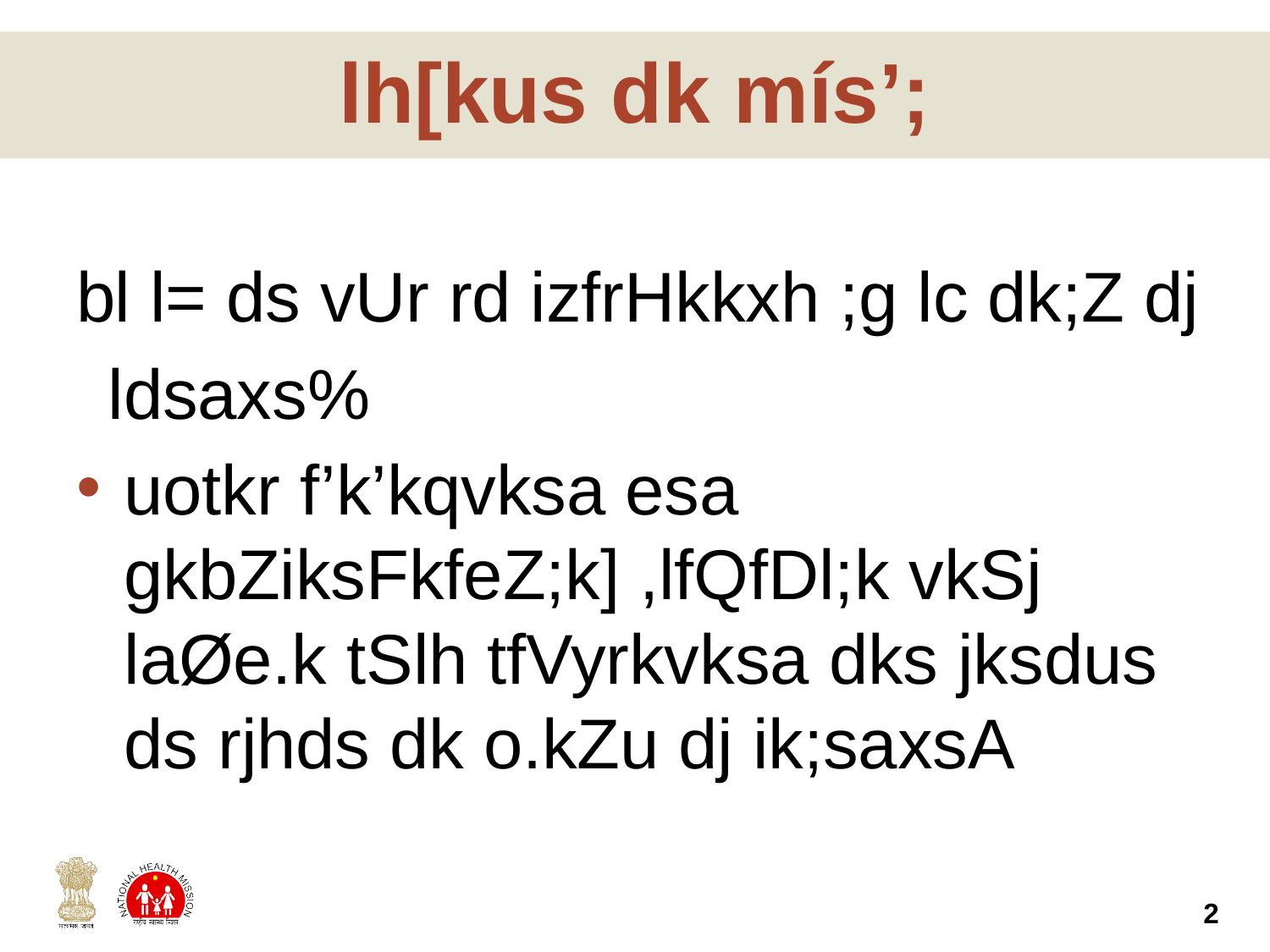

# lh[kus dk mís’;
bl l= ds vUr rd izfrHkkxh ;g lc dk;Z dj ldsaxs%
uotkr f’k’kqvksa esa gkbZiksFkfeZ;k] ,lfQfDl;k vkSj laØe.k tSlh tfVyrkvksa dks jksdus ds rjhds dk o.kZu dj ik;saxsA

2